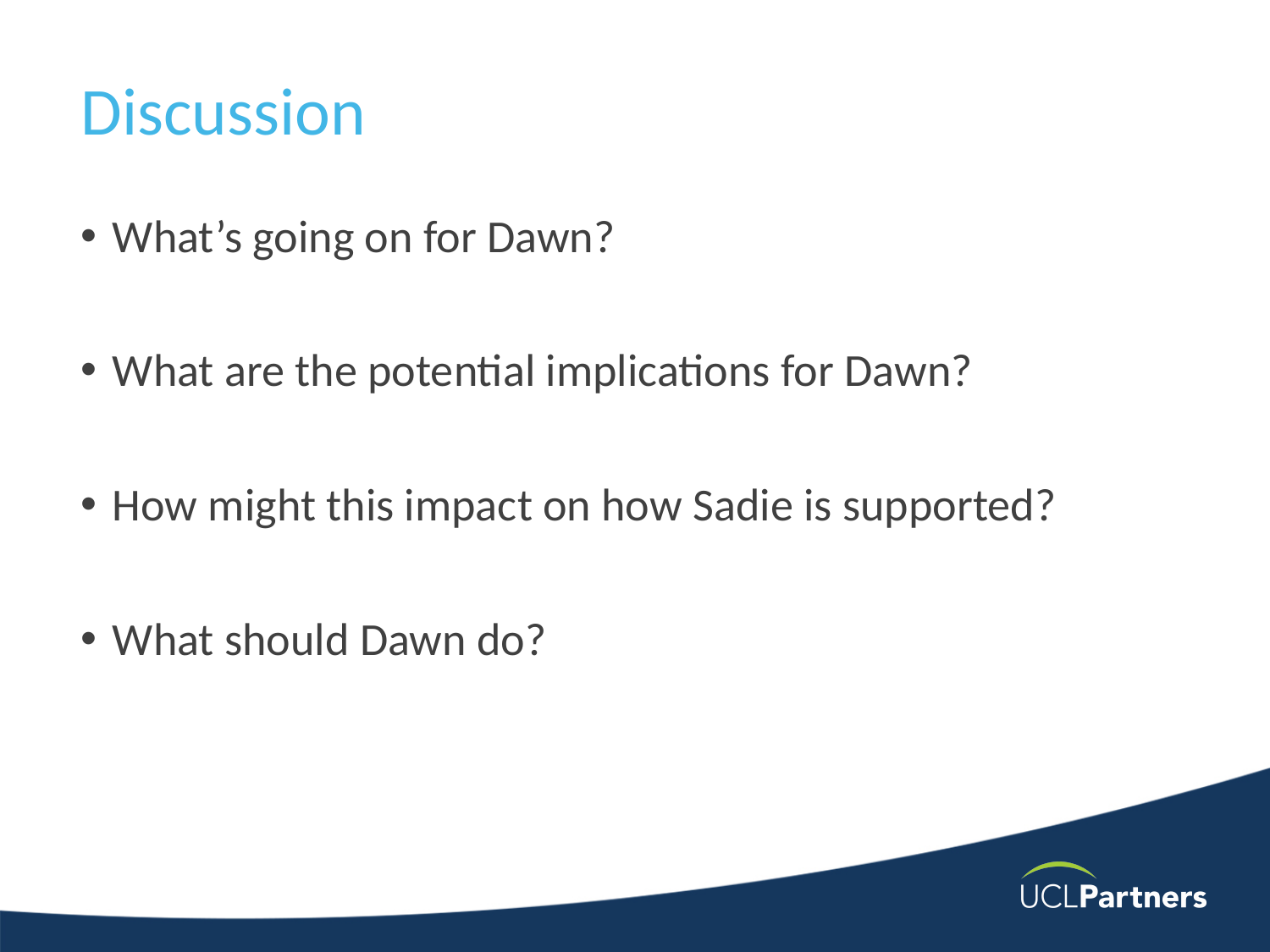

# Discussion
What’s going on for Dawn?

What are the potential implications for Dawn?

How might this impact on how Sadie is supported?

What should Dawn do?